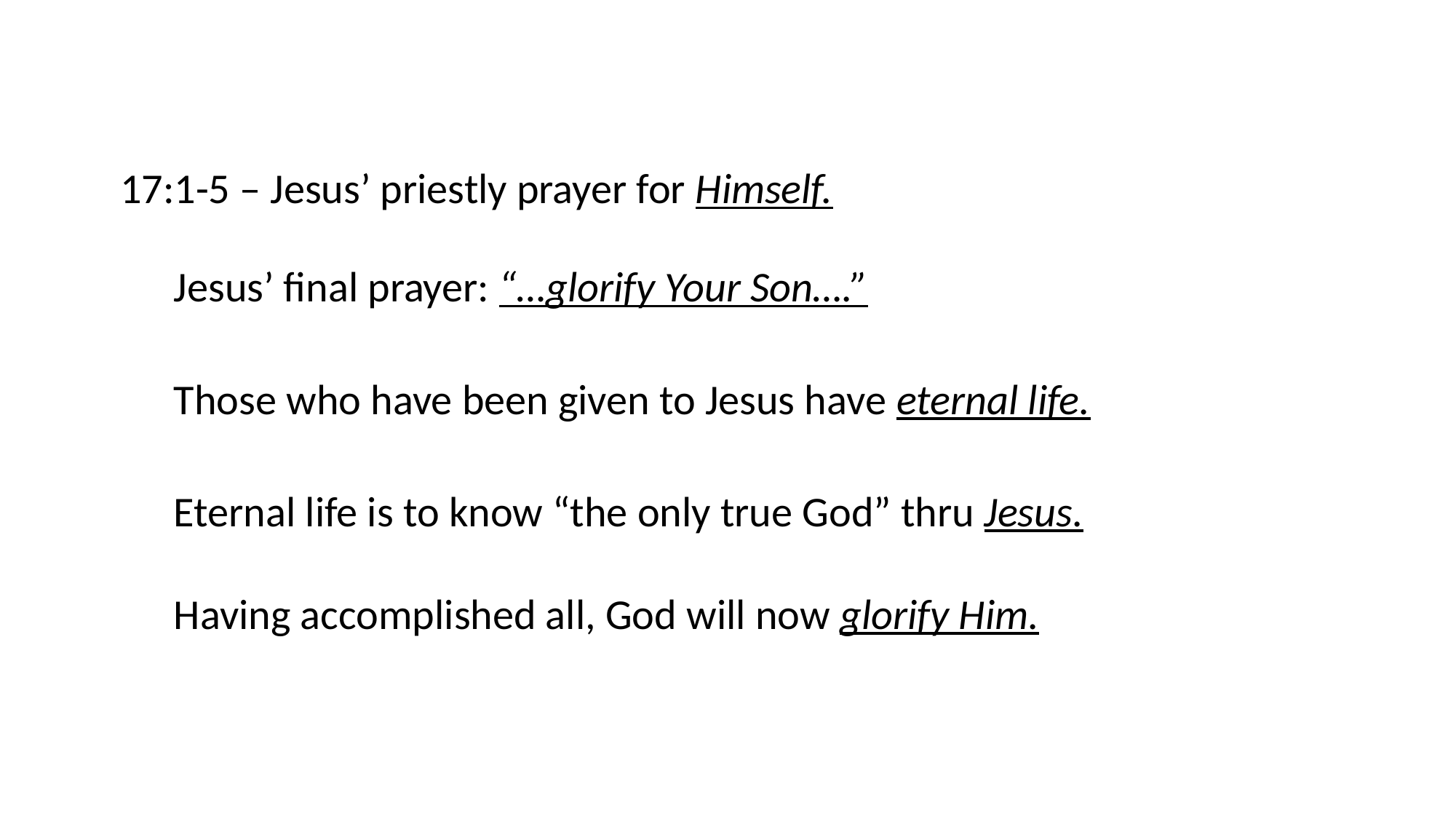

17:1-5 – Jesus’ priestly prayer for Himself.
Jesus’ final prayer: “…glorify Your Son….”
Those who have been given to Jesus have eternal life.
Eternal life is to know “the only true God” thru Jesus.
Having accomplished all, God will now glorify Him.